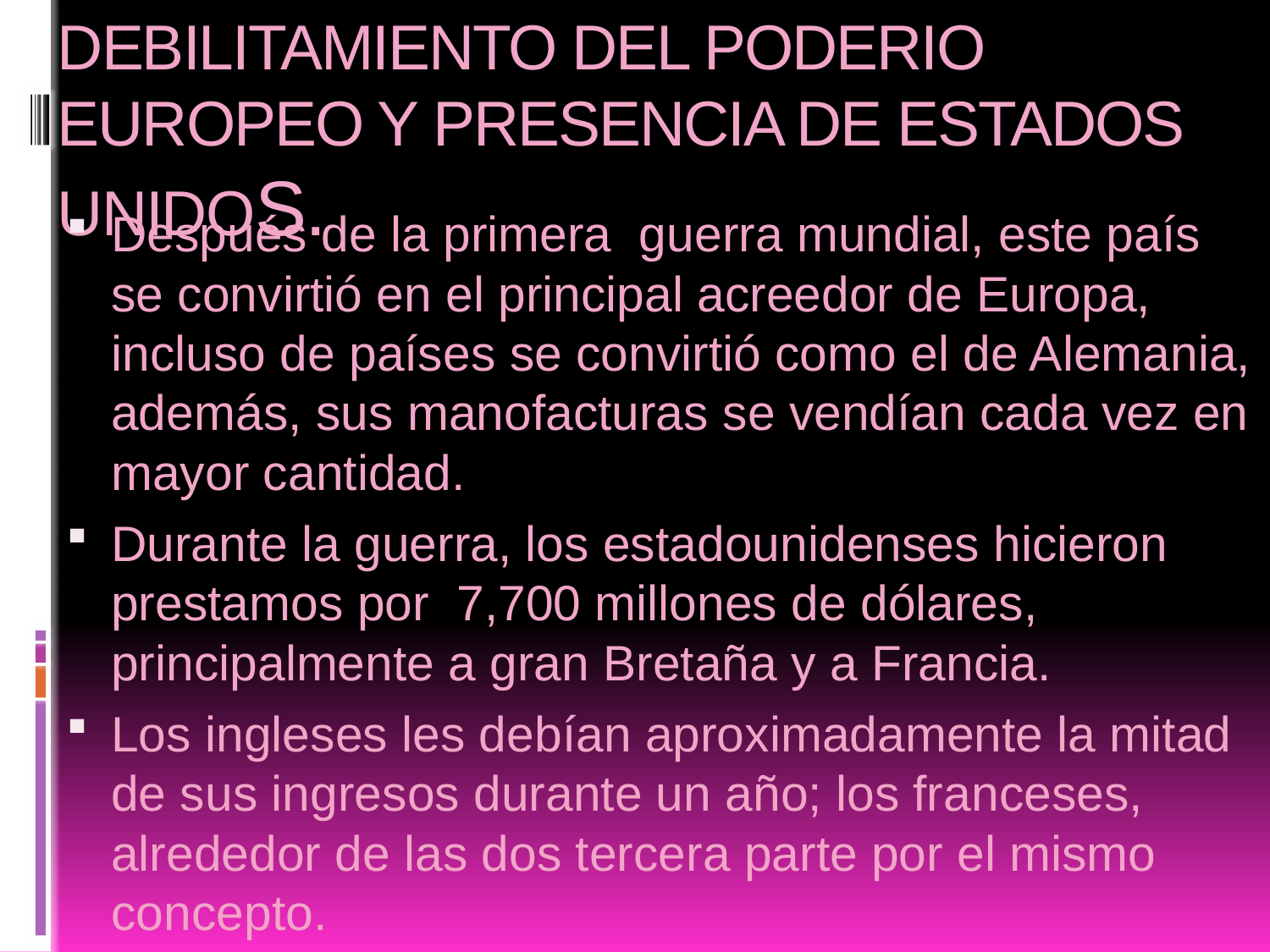

# DEBILITAMIENTO DEL PODERIO EUROPEO Y PRESENCIA DE ESTADOS UNIDOS.
Después de la primera  guerra mundial, este país se convirtió en el principal acreedor de Europa, incluso de países se convirtió como el de Alemania, además, sus manofacturas se vendían cada vez en mayor cantidad.
Durante la guerra, los estadounidenses hicieron prestamos por  7,700 millones de dólares, principalmente a gran Bretaña y a Francia.
Los ingleses les debían aproximadamente la mitad de sus ingresos durante un año; los franceses, alrededor de las dos tercera parte por el mismo concepto.